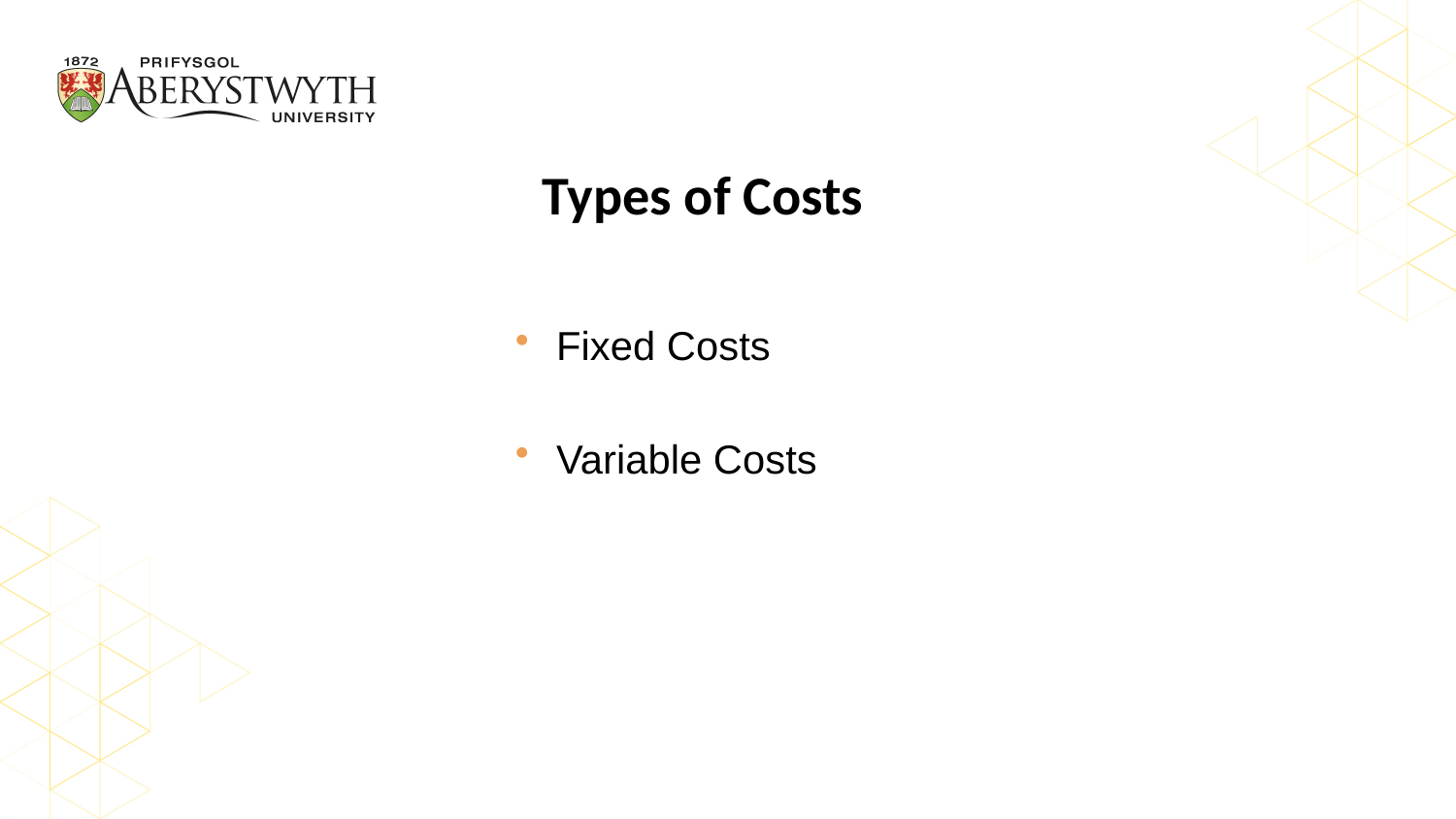

# Types of Costs
Fixed Costs

Variable Costs